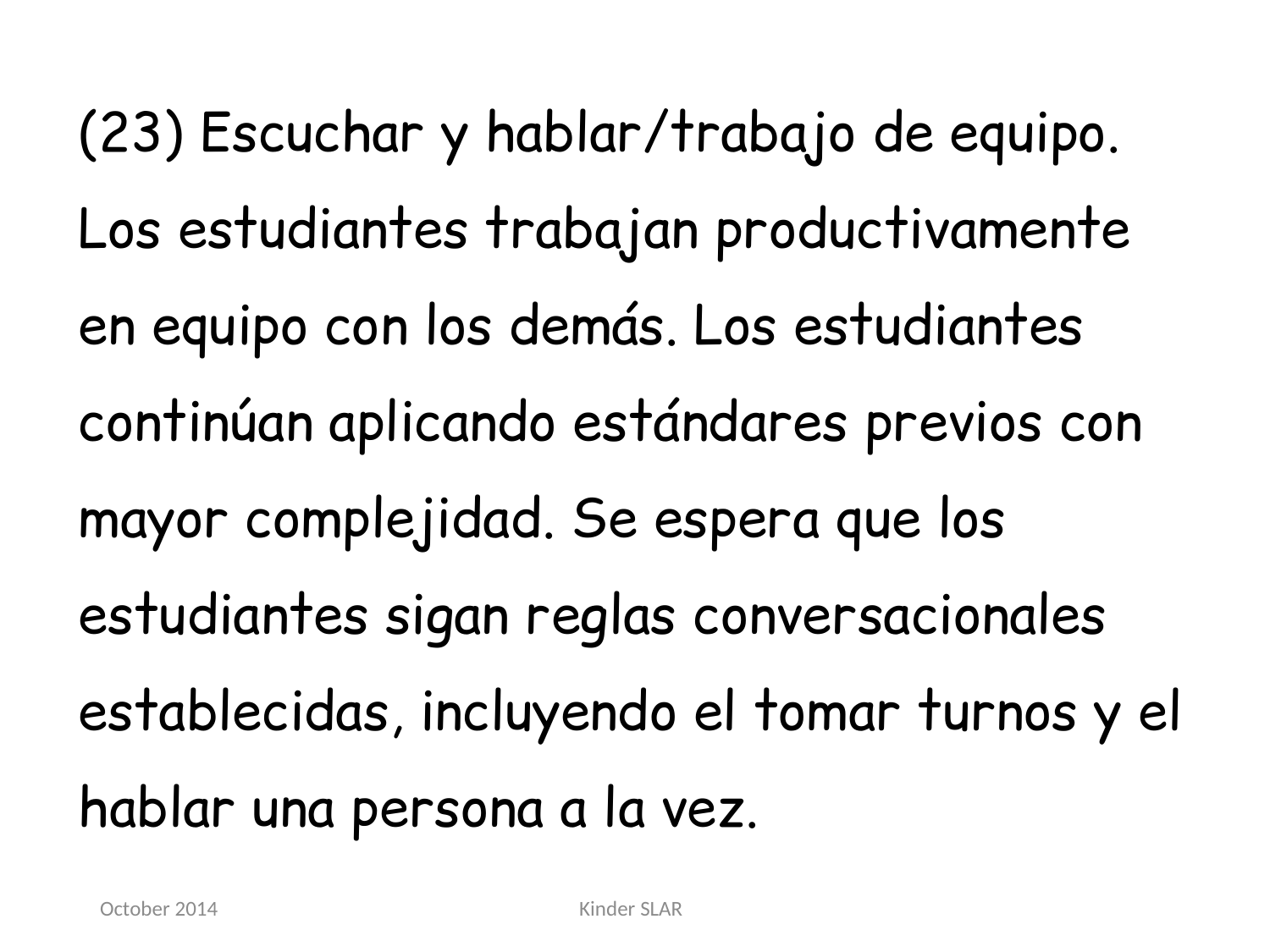

(23) Escuchar y hablar/trabajo de equipo. Los estudiantes trabajan productivamente en equipo con los demás. Los estudiantes continúan aplicando estándares previos con mayor complejidad. Se espera que los estudiantes sigan reglas conversacionales establecidas, incluyendo el tomar turnos y el hablar una persona a la vez.

October 2014
Kinder SLAR